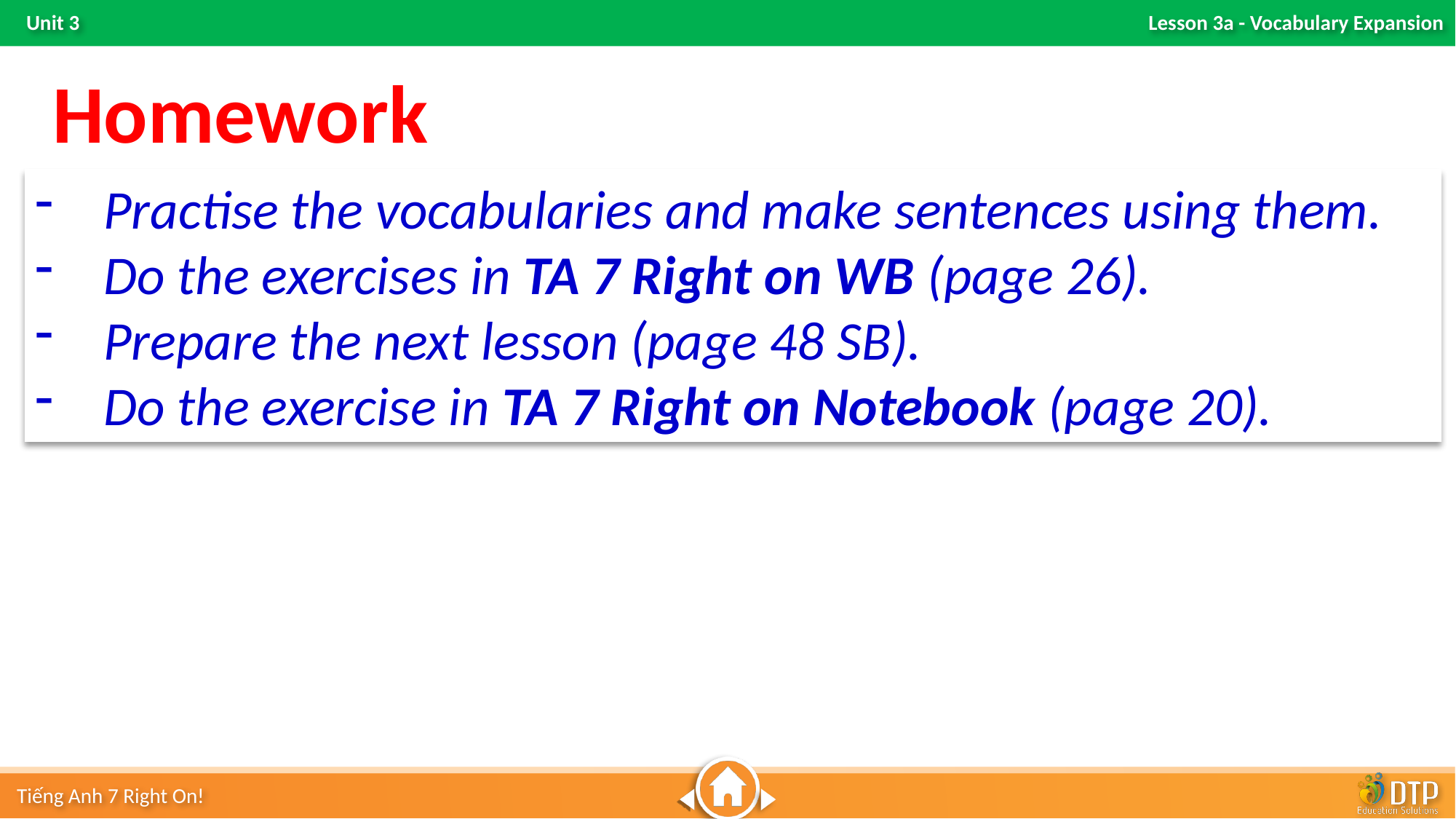

Homework
Practise the vocabularies and make sentences using them.
Do the exercises in TA 7 Right on WB (page 26).
Prepare the next lesson (page 48 SB).
Do the exercise in TA 7 Right on Notebook (page 20).